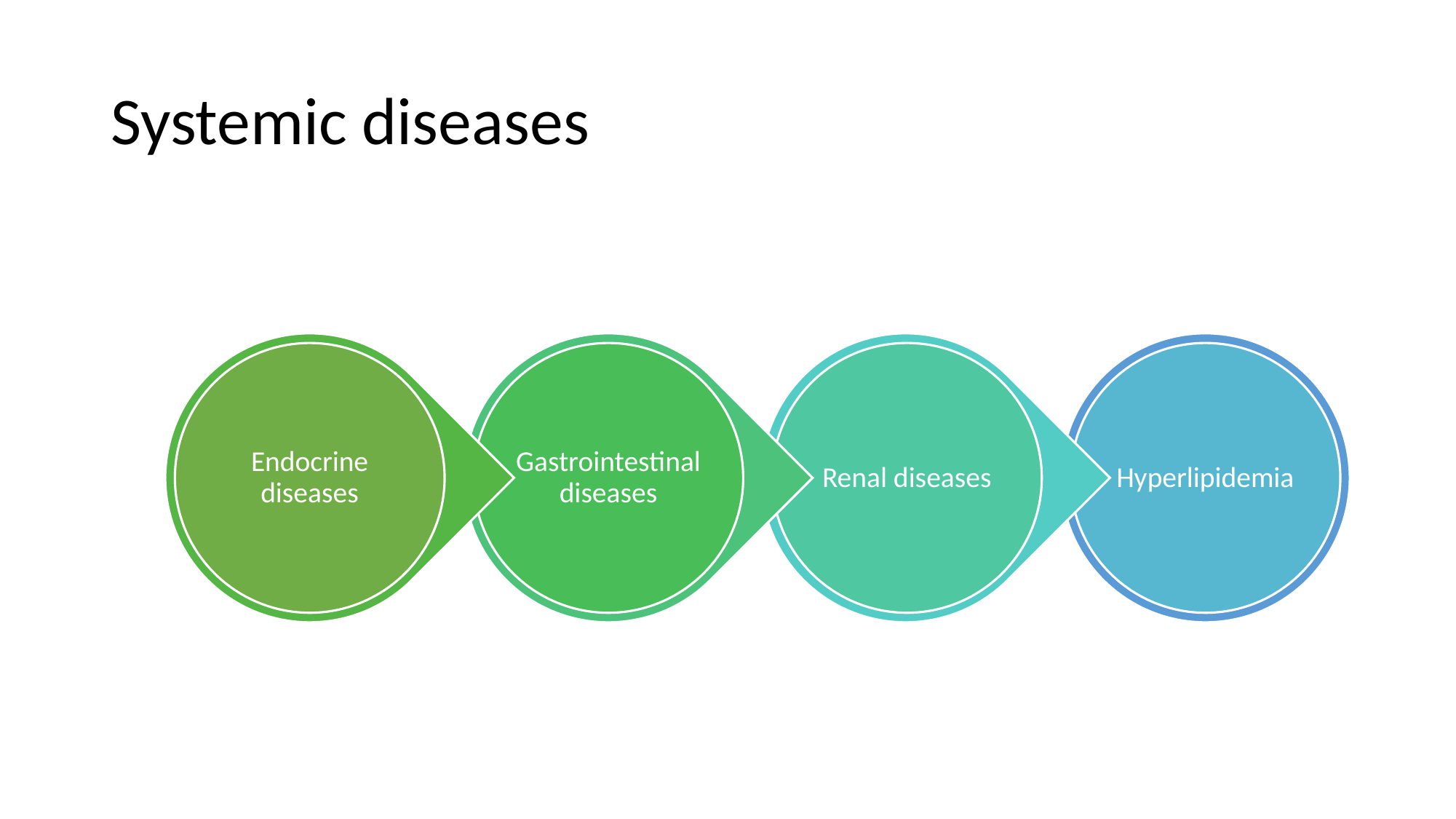

# Systemic diseases
Hyperlipidemia
Renal diseases
Gastrointestinal diseases
Endocrine diseases